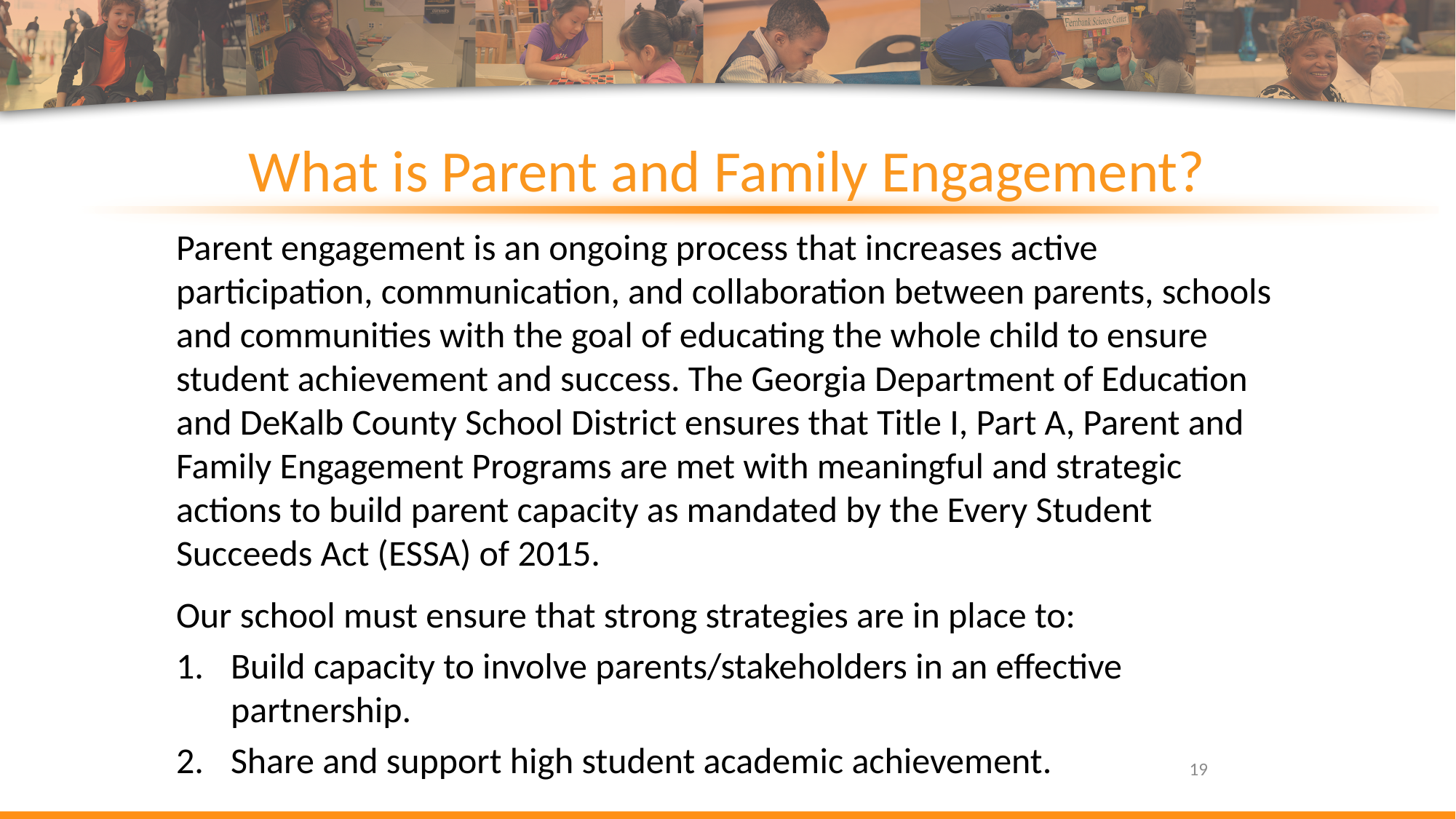

# What is Parent and Family Engagement?
Parent engagement is an ongoing process that increases active participation, communication, and collaboration between parents, schools and communities with the goal of educating the whole child to ensure student achievement and success. The Georgia Department of Education and DeKalb County School District ensures that Title I, Part A, Parent and Family Engagement Programs are met with meaningful and strategic actions to build parent capacity as mandated by the Every Student Succeeds Act (ESSA) of 2015.

Our school must ensure that strong strategies are in place to:
Build capacity to involve parents/stakeholders in an effective partnership.
Share and support high student academic achievement.
19